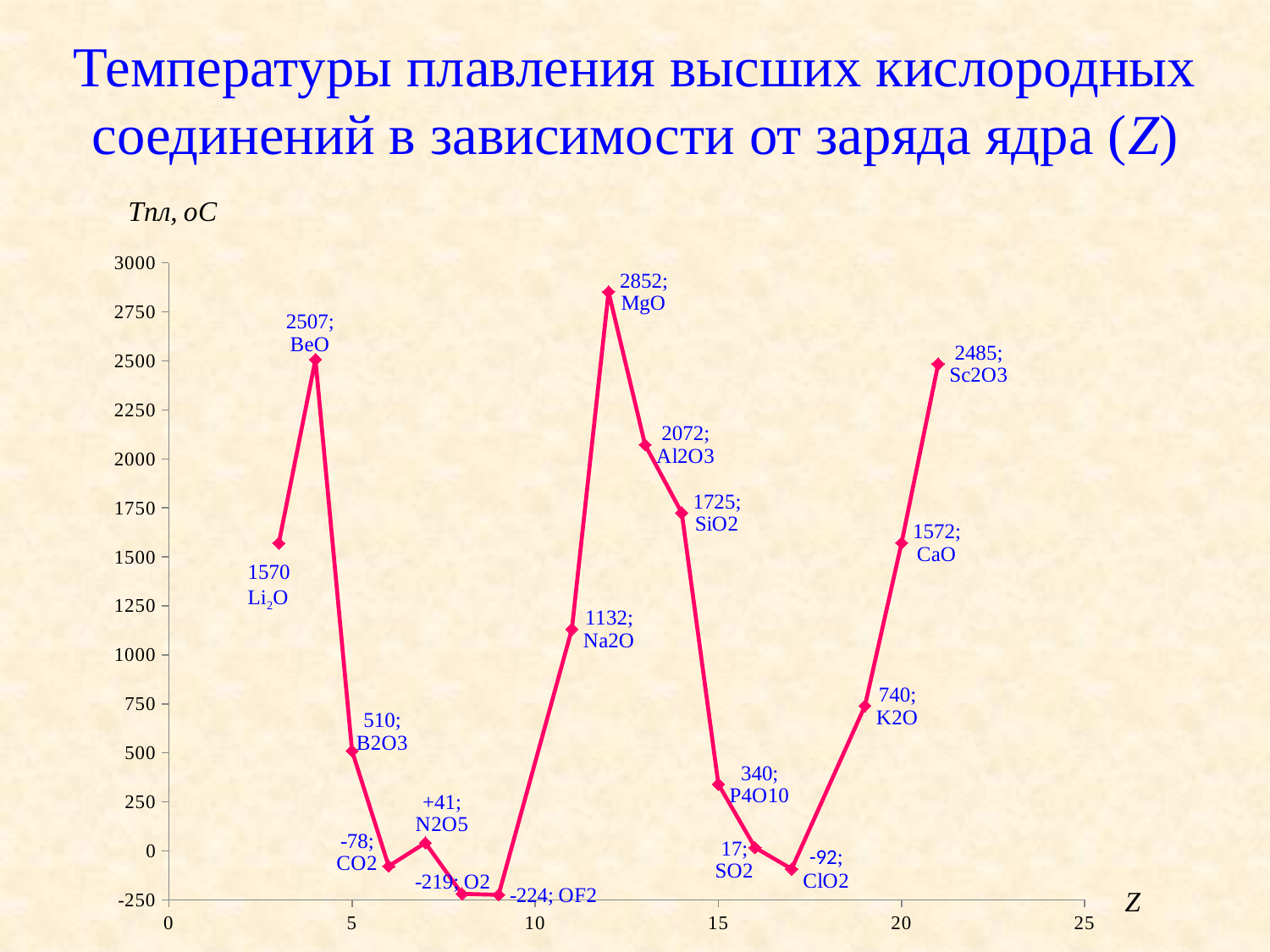

# Температуры плавления высших кислородных соединений в зависимости от заряда ядра (Z)

### Chart

| Category |  |
|---|---|
1570
Li2O